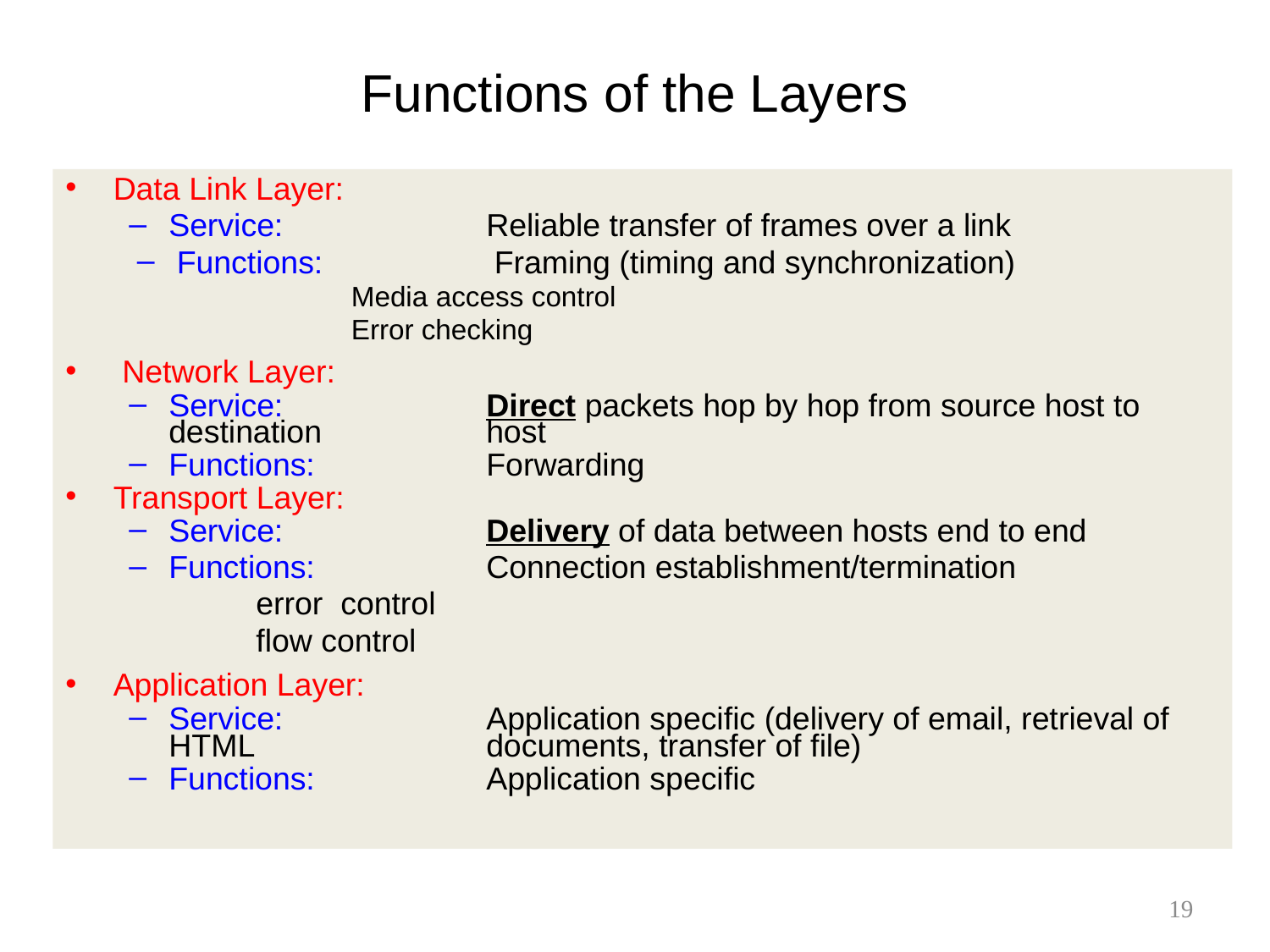

# Functions of the Layers
Data Link Layer:
Service: 	Reliable transfer of frames over a link
Functions: 	Framing (timing and synchronization)
	Media access control
	Error checking
 Network Layer:
Service: 	Direct packets hop by hop from source host to destination 	host
Functions: 	Forwarding
Transport Layer:
Service: 	Delivery of data between hosts end to end
Functions: 	Connection establishment/termination
	error  control
	flow control
Application Layer:
Service: 	Application specific (delivery of email, retrieval of HTML 	documents, transfer of file)
Functions: 	Application specific
19